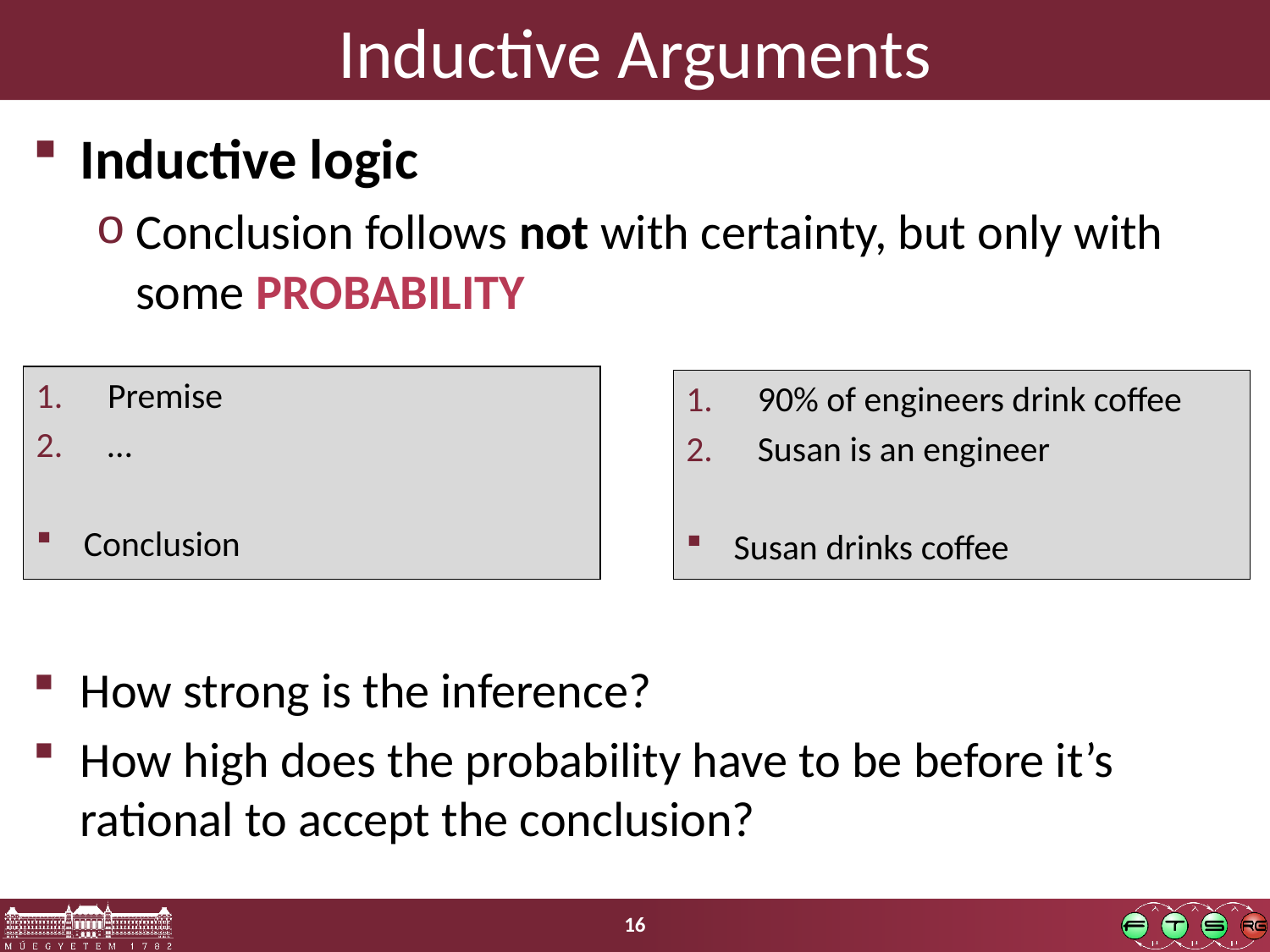

# Inductive Arguments
Inductive logic
Conclusion follows not with certainty, but only with some PROBABILITY
Premise
…

Conclusion
90% of engineers drink coffee
Susan is an engineer

Susan drinks coffee
How strong is the inference?
How high does the probability have to be before it’s rational to accept the conclusion?
16